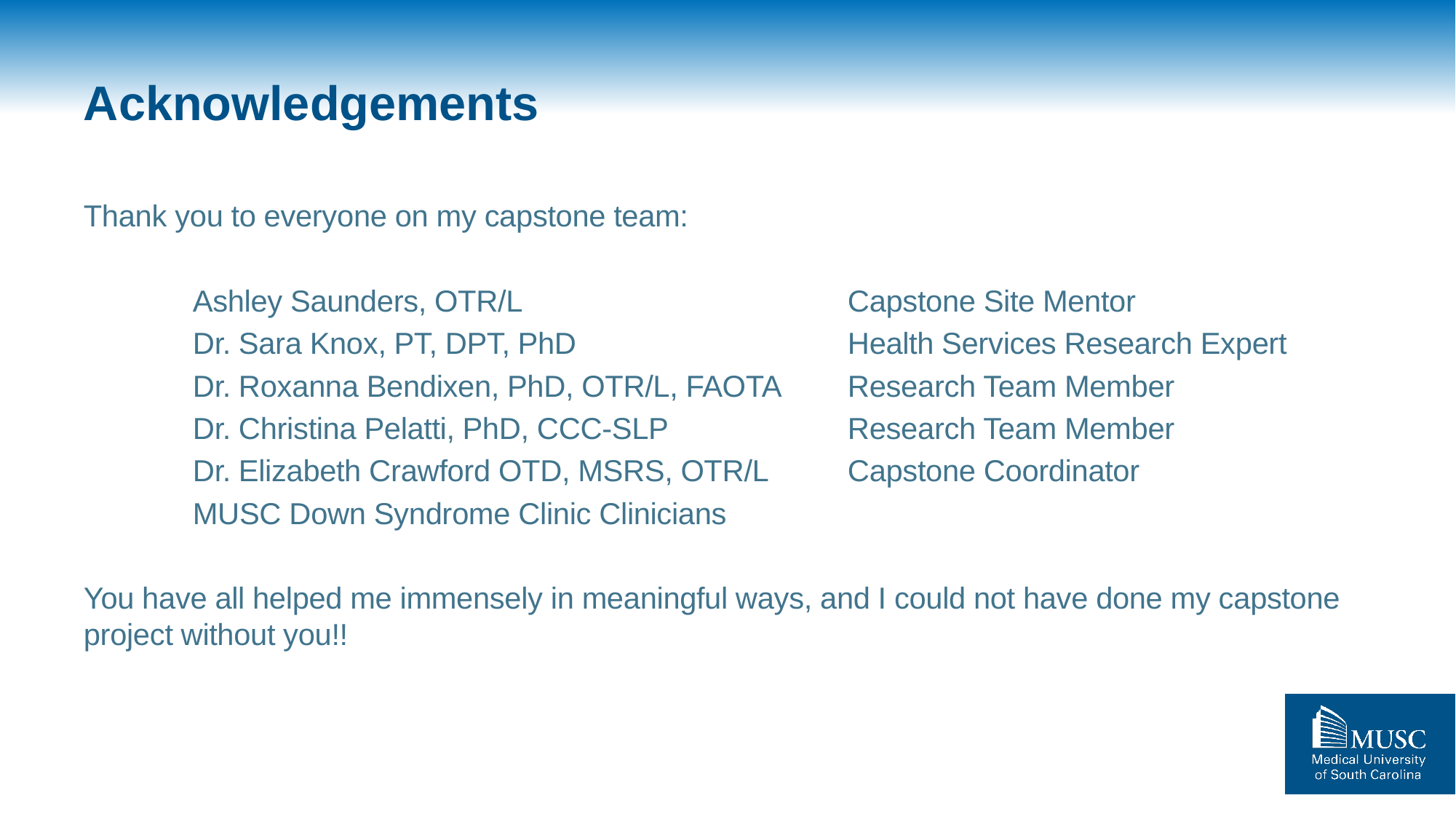

# Acknowledgements
Thank you to everyone on my capstone team:

	Ashley Saunders, OTR/L			Capstone Site Mentor
	Dr. Sara Knox, PT, DPT, PhD			Health Services Research Expert
	Dr. Roxanna Bendixen, PhD, OTR/L, FAOTA  	Research Team Member
	Dr. Christina Pelatti, PhD, CCC-SLP		Research Team Member
	Dr. Elizabeth Crawford OTD, MSRS, OTR/L	Capstone Coordinator
	MUSC Down Syndrome Clinic Clinicians

You have all helped me immensely in meaningful ways, and I could not have done my capstone project without you!!